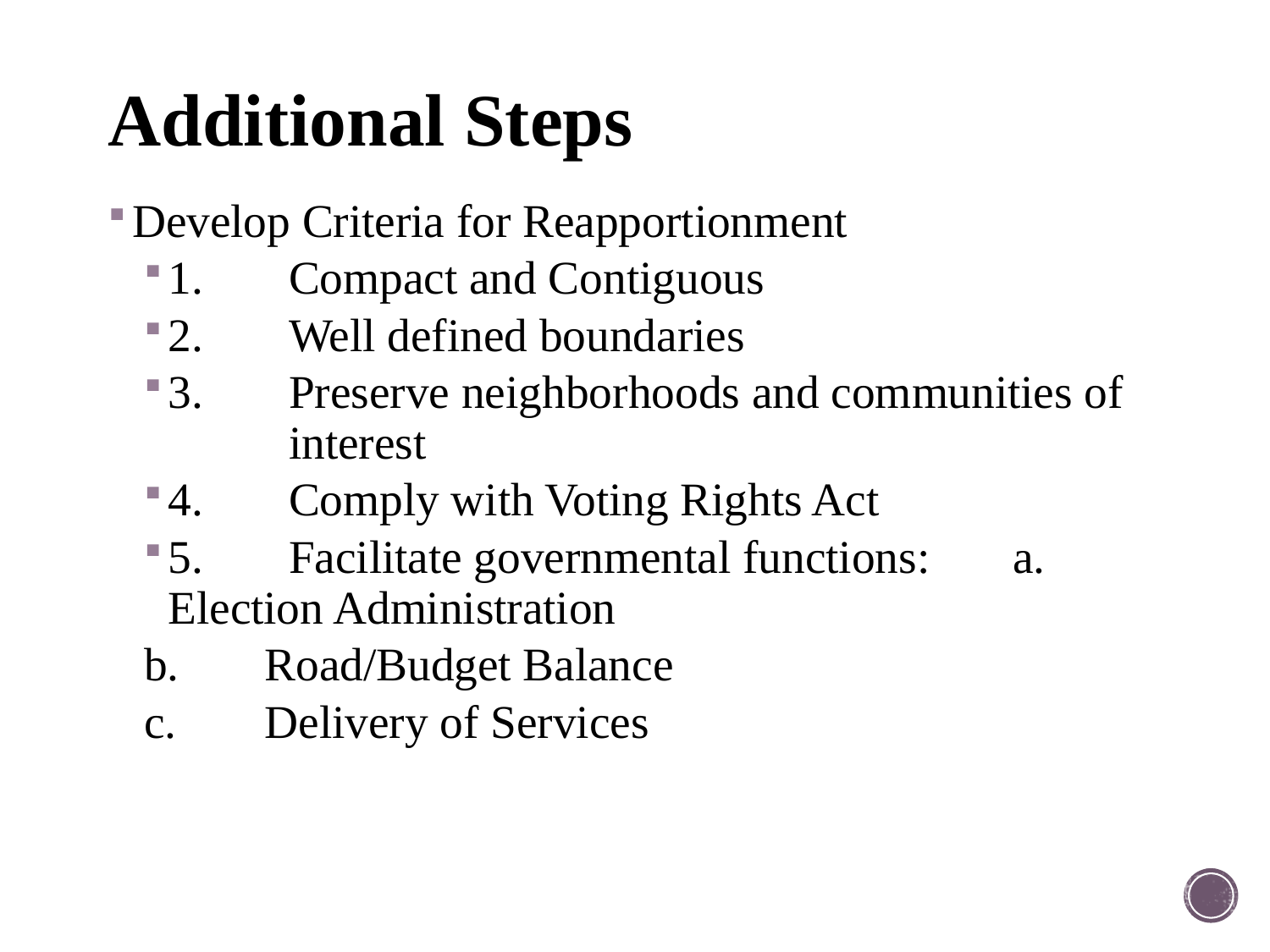

# Additional Steps
Develop Criteria for Reapportionment
1.	Compact and Contiguous
2.	Well defined boundaries
3.	Preserve neighborhoods and communities of 	interest
4.	Comply with Voting Rights Act
5.	Facilitate governmental functions:			a. 	Election Administration
	b.	Road/Budget Balance
	c.	Delivery of Services